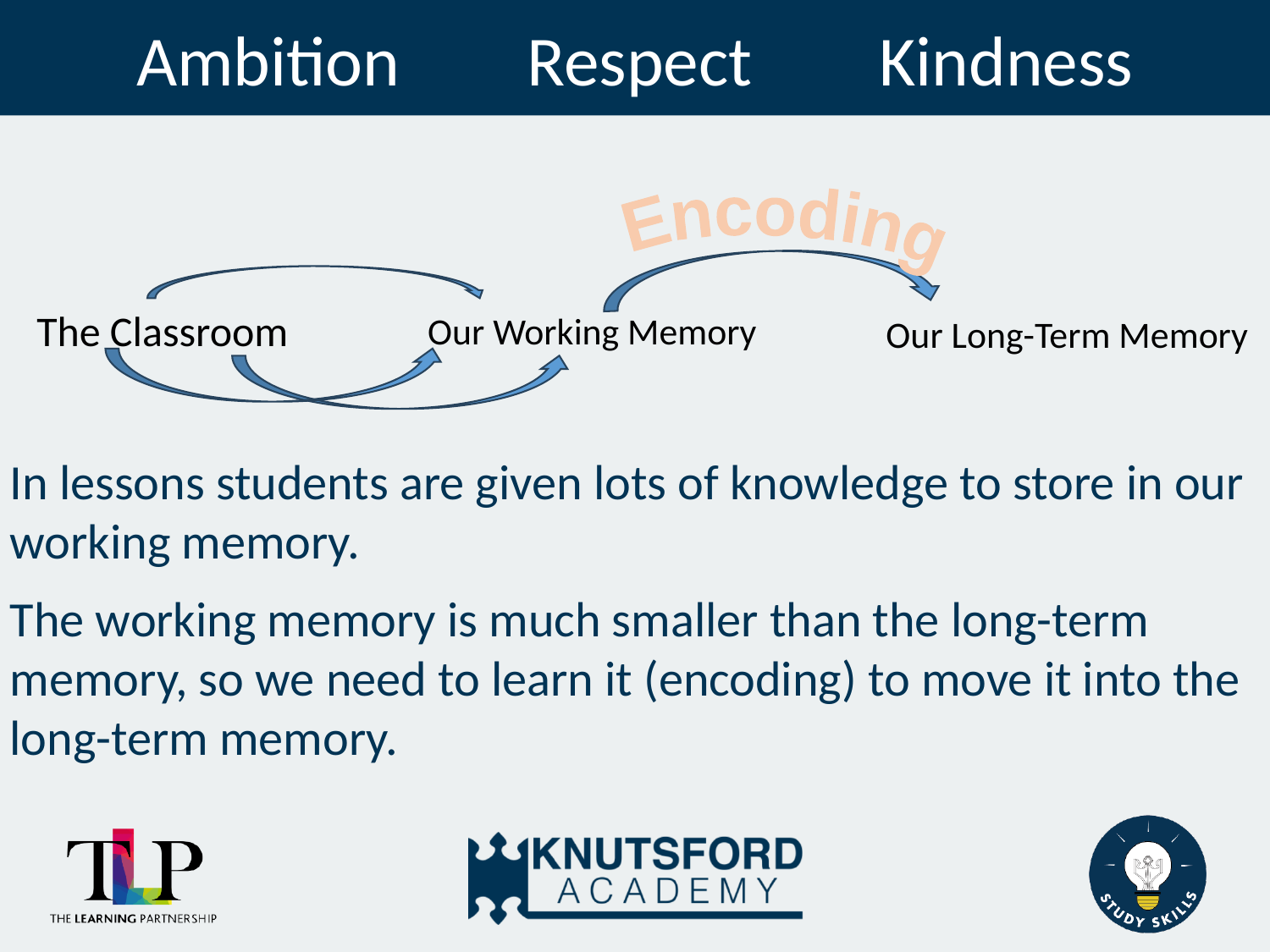

Encoding

The Classroom
Our Working Memory
Our Long-Term Memory

In lessons students are given lots of knowledge to store in our working memory.

The working memory is much smaller than the long-term memory, so we need to learn it (encoding) to move it into the long-term memory.